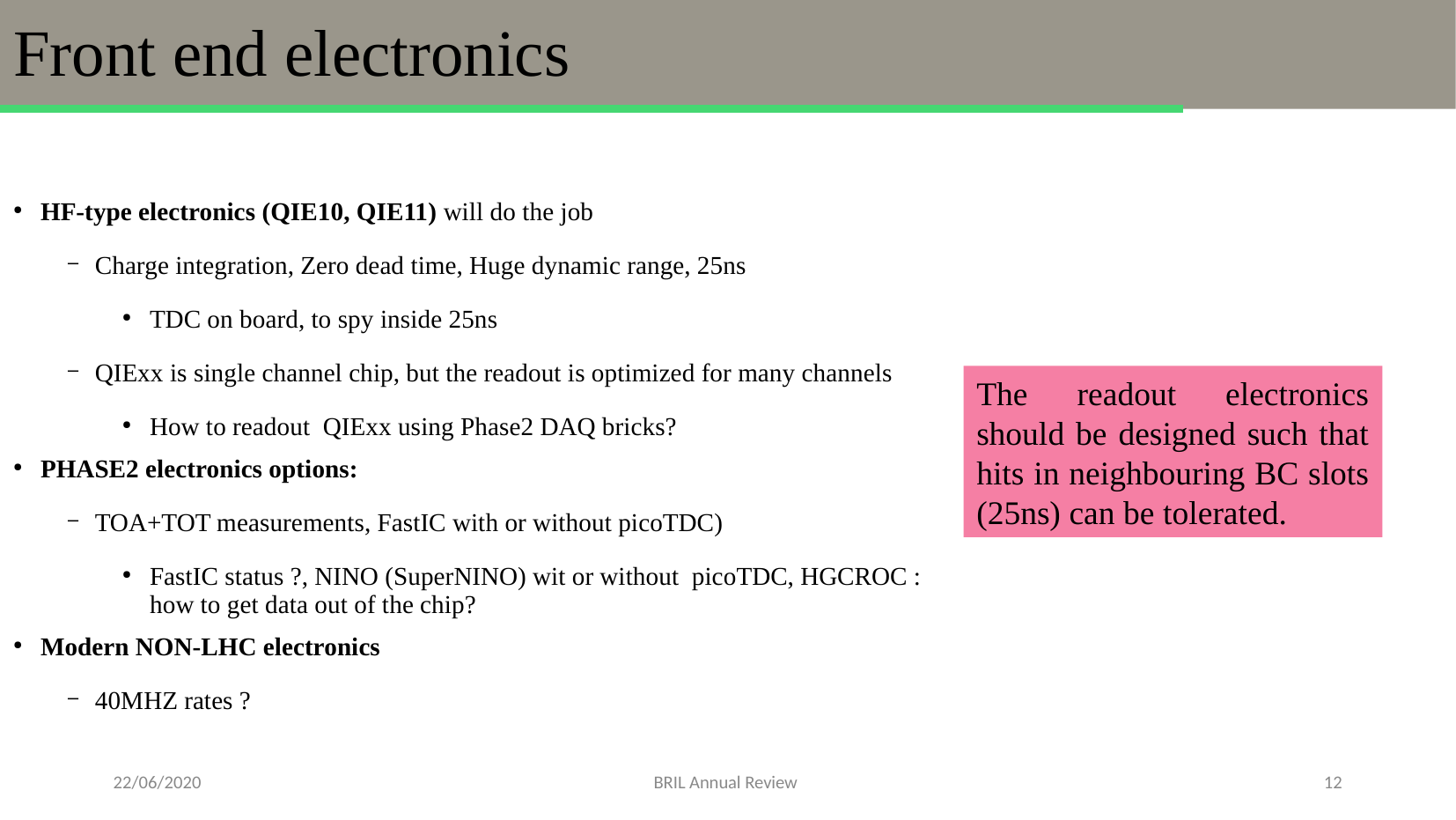

Front end electronics
HF-type electronics (QIE10, QIE11) will do the job
Charge integration, Zero dead time, Huge dynamic range, 25ns
TDC on board, to spy inside 25ns
QIExx is single channel chip, but the readout is optimized for many channels
How to readout  QIExx using Phase2 DAQ bricks?
PHASE2 electronics options:
TOA+TOT measurements, FastIC with or without picoTDC)
FastIC status ?, NINO (SuperNINO) wit or without  picoTDC, HGCROC :  how to get data out of the chip?
Modern NON-LHC electronics
40MHZ rates ?
The readout electronics should be designed such that hits in neighbouring BC slots (25ns) can be tolerated.
22/06/2020
BRIL Annual Review
12